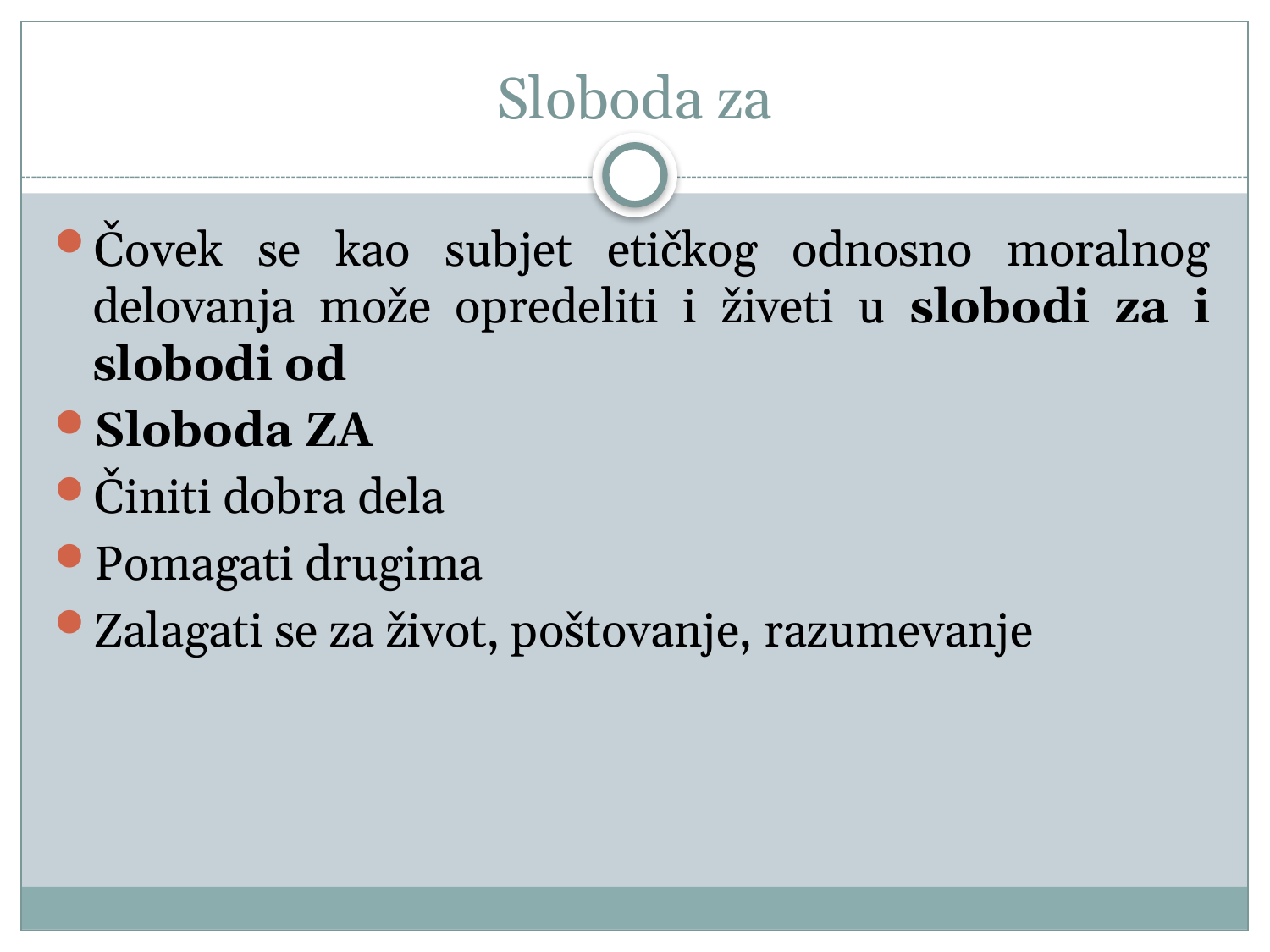

# Sloboda za
Čovek se kao subjet etičkog odnosno moralnog delovanja može opredeliti i živeti u slobodi za i slobodi od
Sloboda ZA
Činiti dobra dela
Pomagati drugima
Zalagati se za život, poštovanje, razumevanje